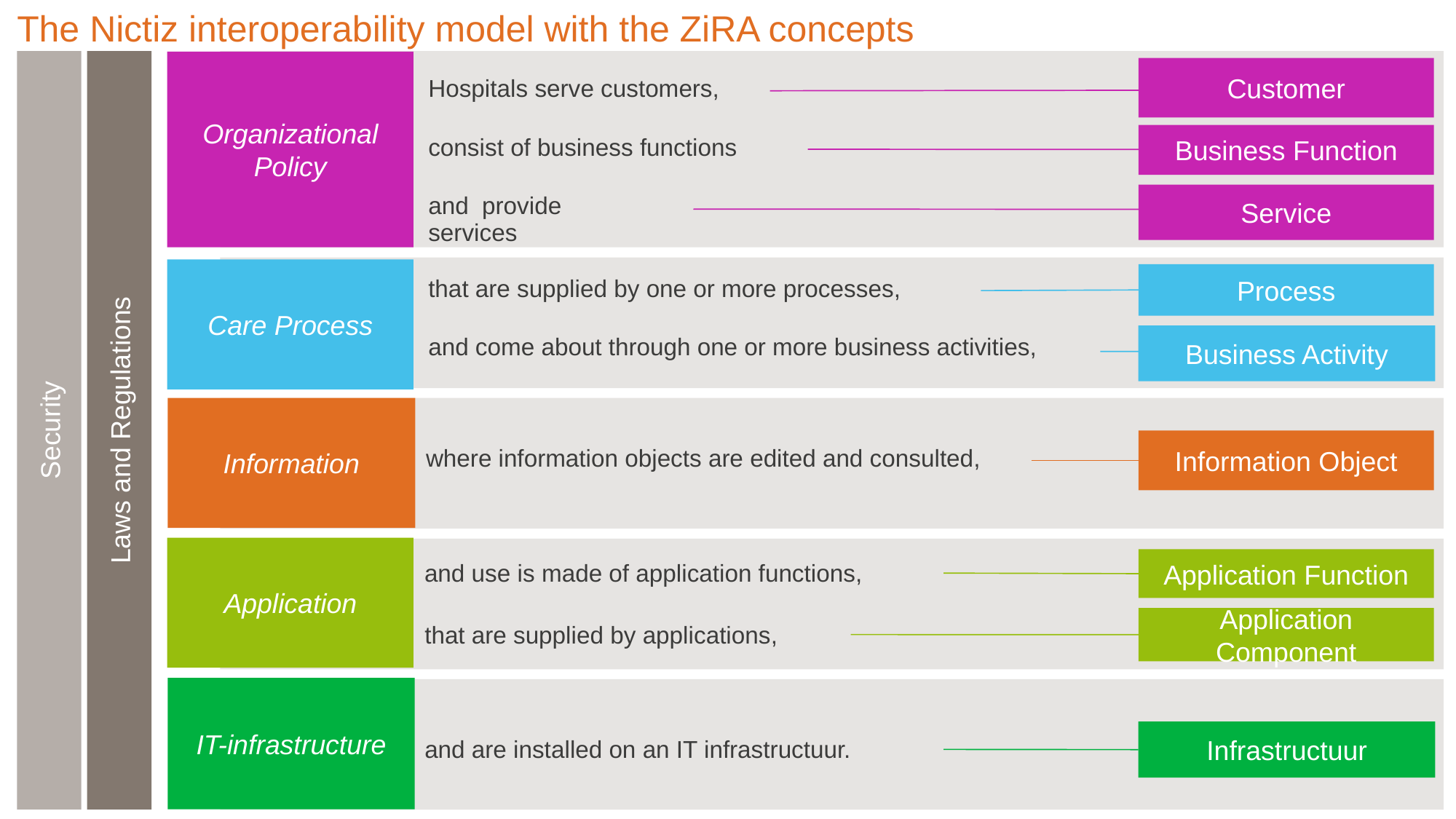

# The Nictiz interoperability model with the ZiRA concepts
Security
Laws and Regulations

Organizational Policy
Customer
Hospitals serve customers,
Business Function
consist of business functions
Service
and  provide services

Care Process
Process
that are supplied by one or more processes,
Business Activity
and come about through one or more business activities,
Information

Information Object
where information objects are edited and consulted,
Application

Application Function
and use is made of application functions,
Application Component
that are supplied by applications,
IT-infrastructure

Infrastructuur
and are installed on an IT infrastructuur.